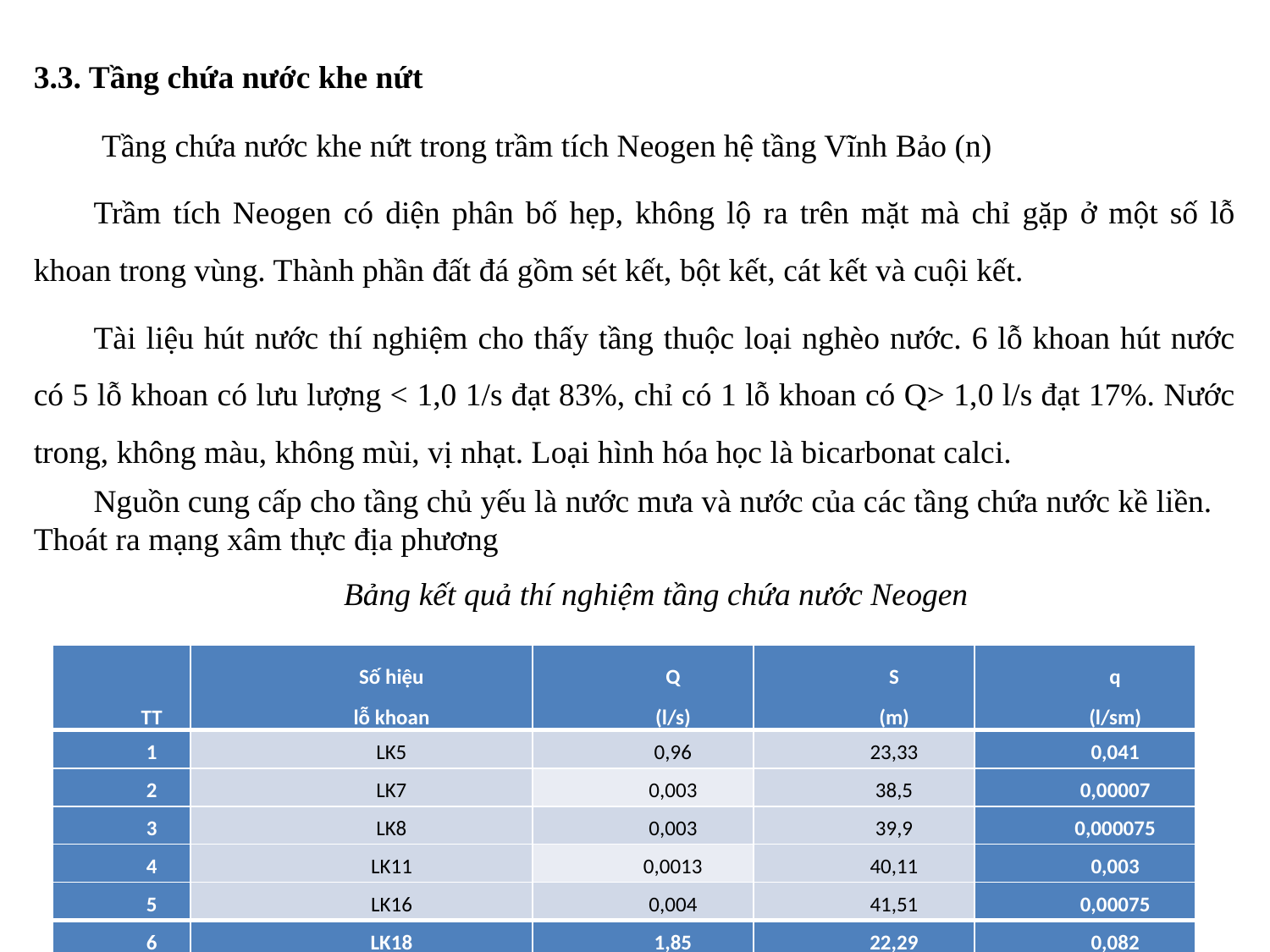

3.3. Tầng chứa nước khe nứt
 Tầng chứa nước khe nứt trong trầm tích Neogen hệ tầng Vĩnh Bảo (n)
Trầm tích Neogen có diện phân bố hẹp, không lộ ra trên mặt mà chỉ gặp ở một số lỗ khoan trong vùng. Thành phần đất đá gồm sét kết, bột kết, cát kết và cuội kết.
Tài liệu hút nước thí nghiệm cho thấy tầng thuộc loại nghèo nước. 6 lỗ khoan hút nước có 5 lỗ khoan có lưu lượng < 1,0 1/s đạt 83%, chỉ có 1 lỗ khoan có Q> 1,0 l/s đạt 17%. Nước trong, không màu, không mùi, vị nhạt. Loại hình hóa học là bicarbonat calci.
Nguồn cung cấp cho tầng chủ yếu là nước mưa và nước của các tầng chứa nước kề liền. Thoát ra mạng xâm thực địa phương
Bảng kết quả thí nghiệm tầng chứa nước Neogen
| TT | Số hiệu lỗ khoan | Q (l/s) | S (m) | q (l/sm) |
| --- | --- | --- | --- | --- |
| 1 | LK5 | 0,96 | 23,33 | 0,041 |
| 2 | LK7 | 0,003 | 38,5 | 0,00007 |
| 3 | LK8 | 0,003 | 39,9 | 0,000075 |
| 4 | LK11 | 0,0013 | 40,11 | 0,003 |
| 5 | LK16 | 0,004 | 41,51 | 0,00075 |
| 6 | LK18 | 1,85 | 22,29 | 0,082 |